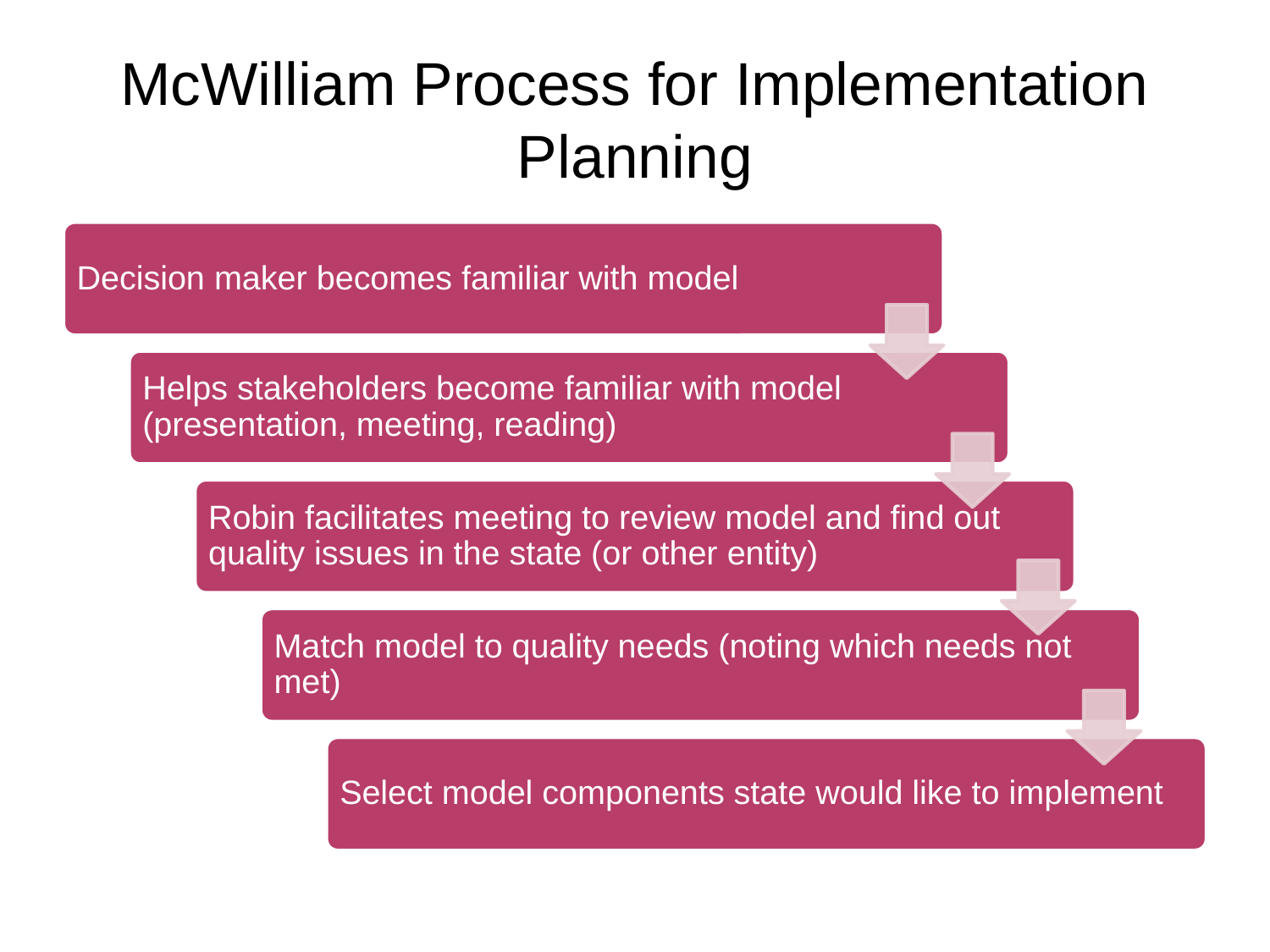

# McWilliam Process for Implementation Planning
Decision maker becomes familiar with model
Helps stakeholders become familiar with model (presentation, meeting, reading)
Robin facilitates meeting to review model and find out quality issues in the state (or other entity)
Match model to quality needs (noting which needs not met)
Select model components state would like to implement